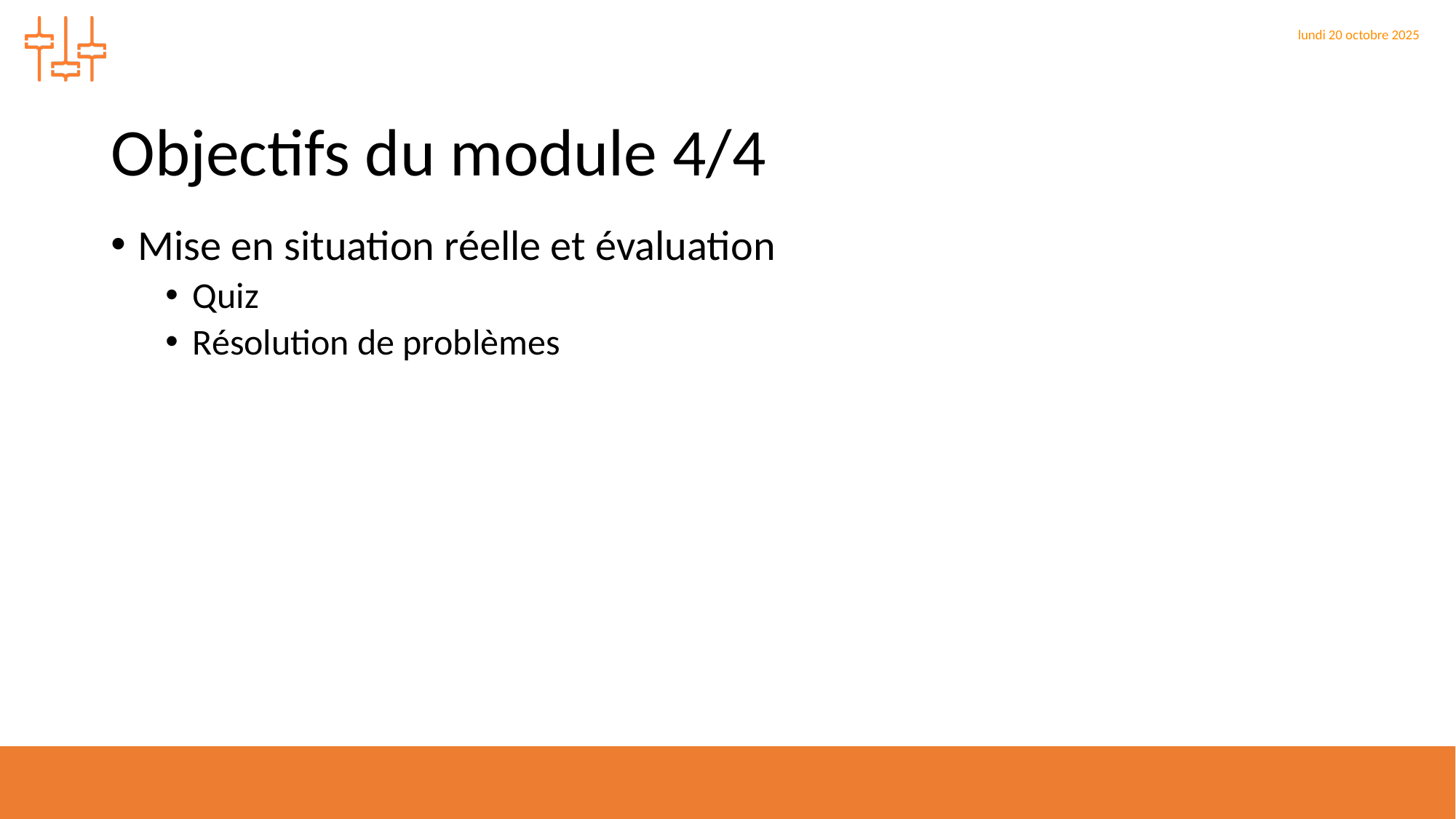

# Objectifs du module 4/4
Mise en situation réelle et évaluation
Quiz
Résolution de problèmes